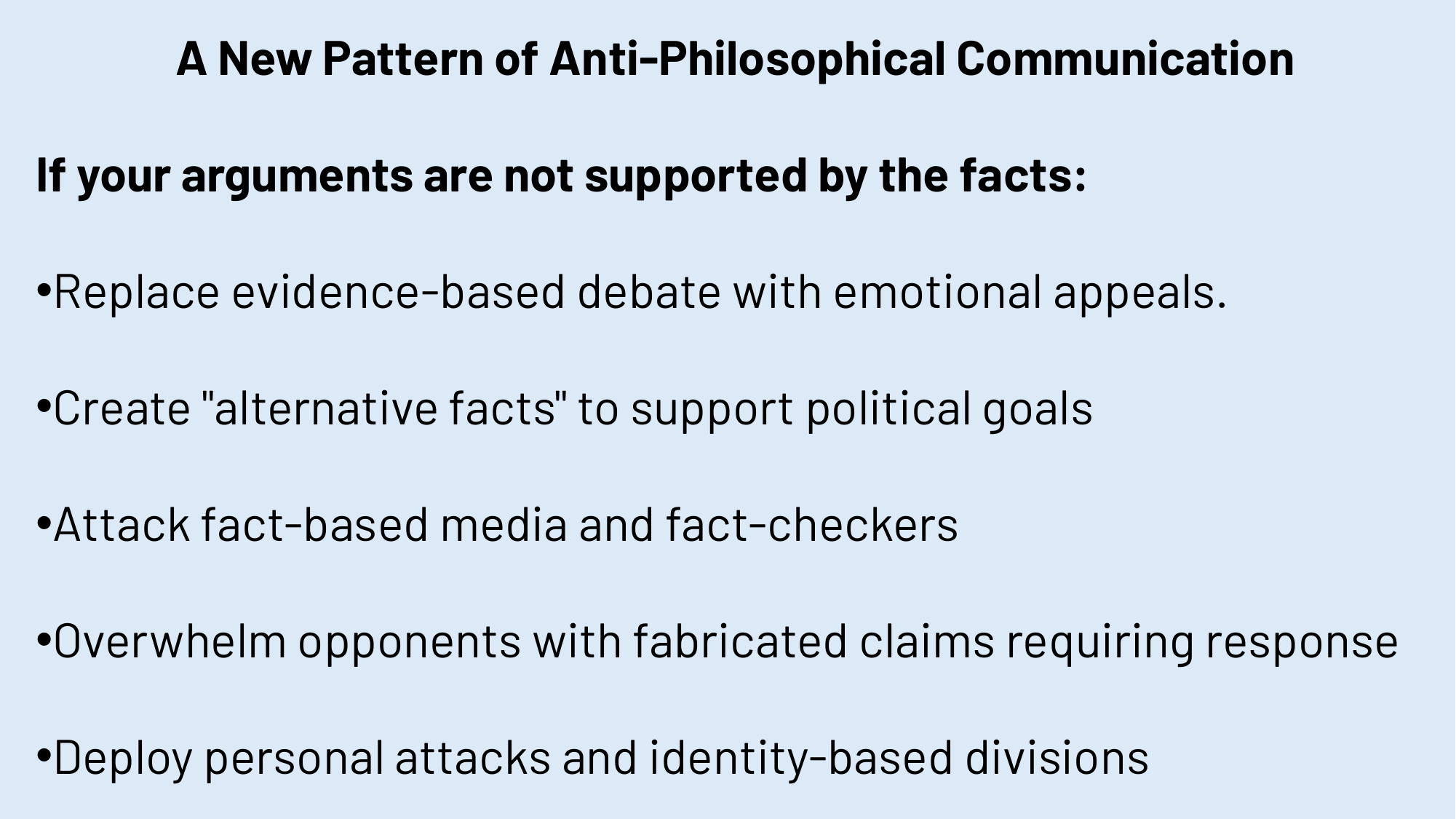

A New Pattern of Anti-Philosophical Communication

If your arguments are not supported by the facts:

Replace evidence-based debate with emotional appeals.

Create "alternative facts" to support political goals

Attack fact-based media and fact-checkers

Overwhelm opponents with fabricated claims requiring response

Deploy personal attacks and identity-based divisions